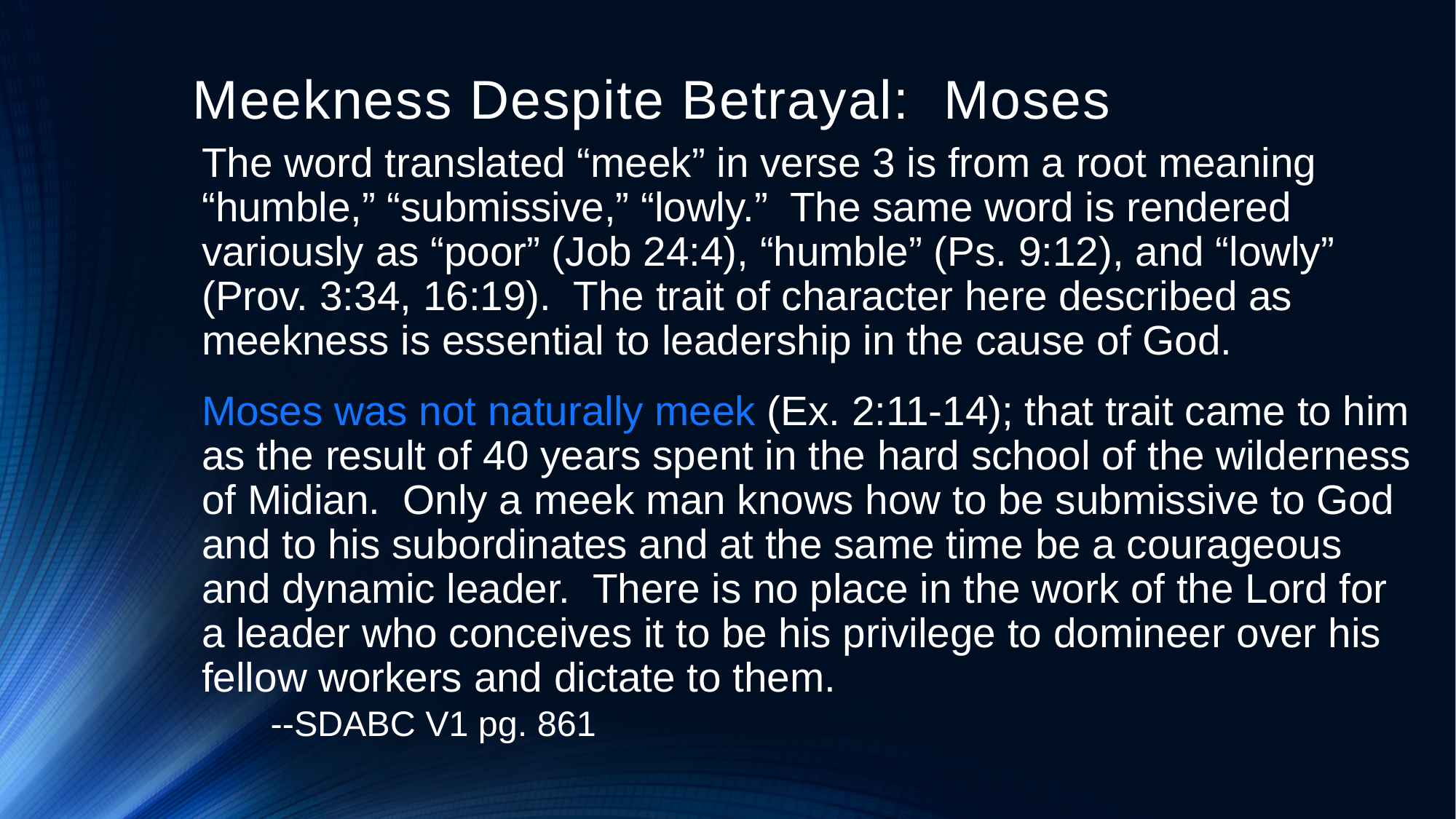

# Meekness Despite Betrayal:  Moses
The word translated “meek” in verse 3 is from a root meaning “humble,” “submissive,” “lowly.”  The same word is rendered variously as “poor” (Job 24:4), “humble” (Ps. 9:12), and “lowly” (Prov. 3:34, 16:19).  The trait of character here described as meekness is essential to leadership in the cause of God.
Moses was not naturally meek (Ex. 2:11-14); that trait came to him as the result of 40 years spent in the hard school of the wilderness of Midian.  Only a meek man knows how to be submissive to God and to his subordinates and at the same time be a courageous and dynamic leader.  There is no place in the work of the Lord for a leader who conceives it to be his privilege to domineer over his fellow workers and dictate to them.                                                         --SDABC V1 pg. 861